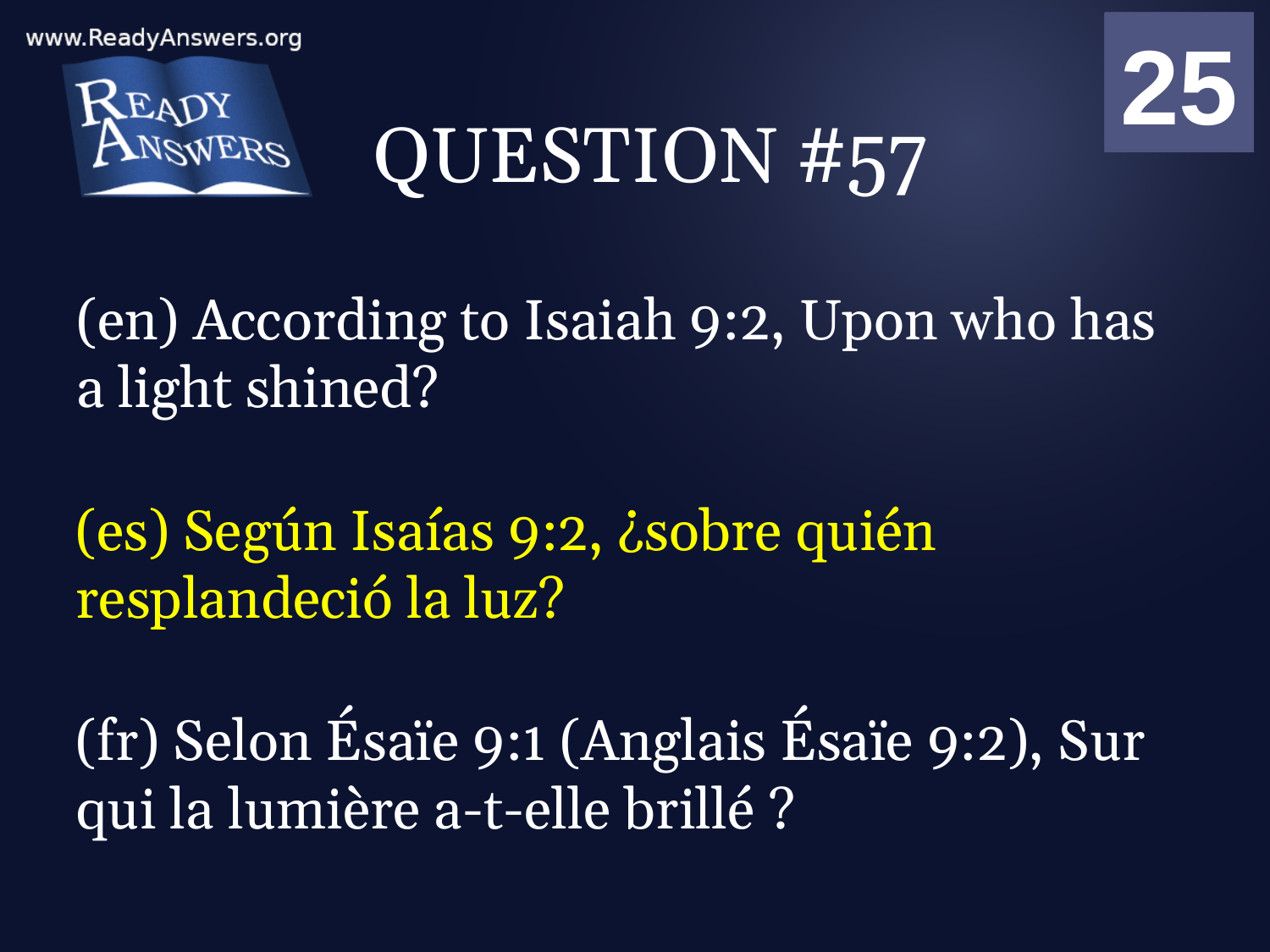

01
02
03
04
05
06
07
08
09
10
11
12
13
14
15
16
17
18
19
20
21
22
23
24
25
00
# QUESTION #57
(en) According to Isaiah 9:2, Upon who has a light shined?
(es) Según Isaías 9:2, ¿sobre quién resplandeció la luz?
(fr) Selon Ésaïe 9:1 (Anglais Ésaïe 9:2), Sur qui la lumière a-t-elle brillé ?